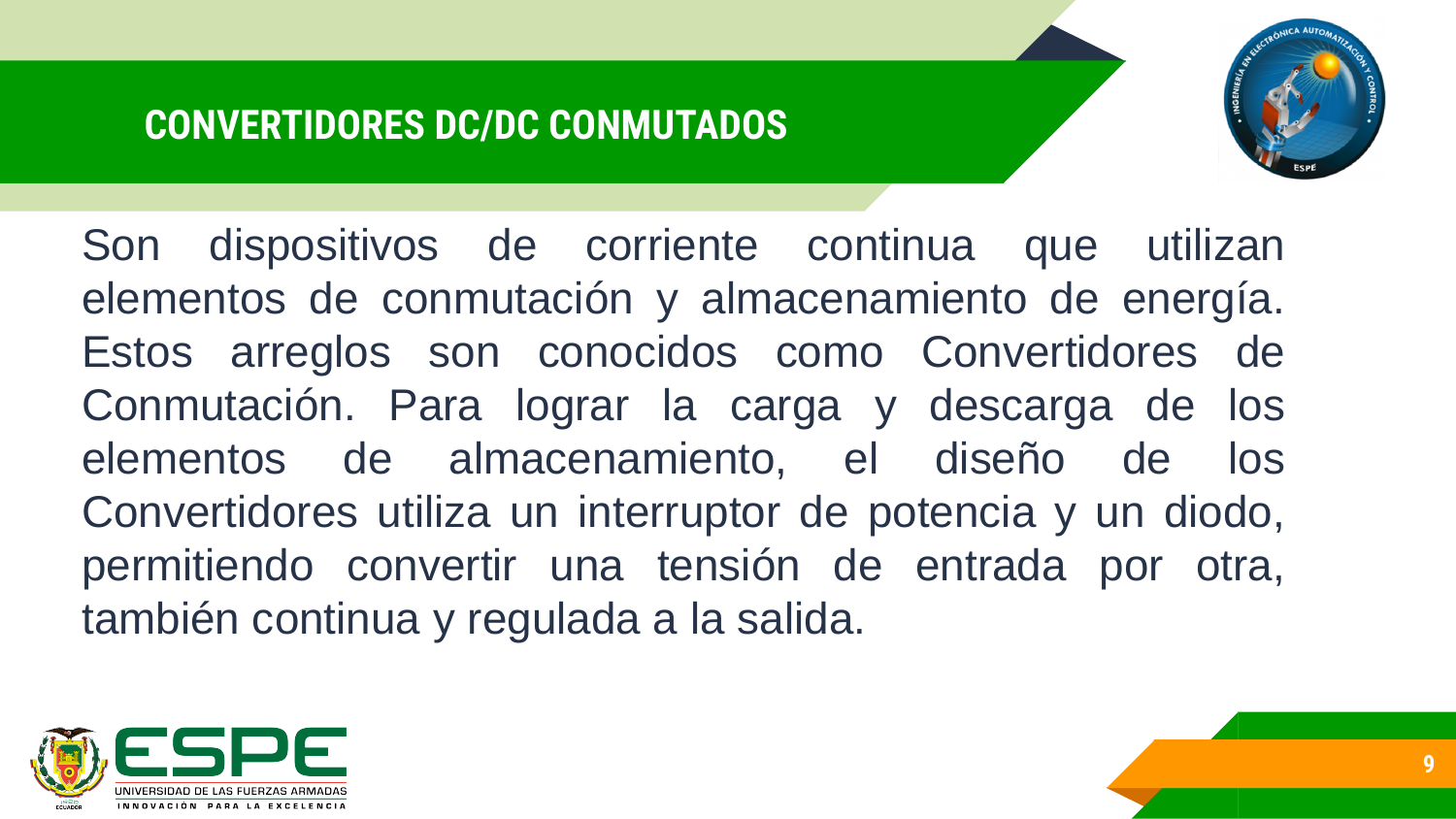

# CONVERTIDORES DC/DC CONMUTADOS
Son dispositivos de corriente continua que utilizan elementos de conmutación y almacenamiento de energía. Estos arreglos son conocidos como Convertidores de Conmutación. Para lograr la carga y descarga de los elementos de almacenamiento, el diseño de los Convertidores utiliza un interruptor de potencia y un diodo, permitiendo convertir una tensión de entrada por otra, también continua y regulada a la salida.

9